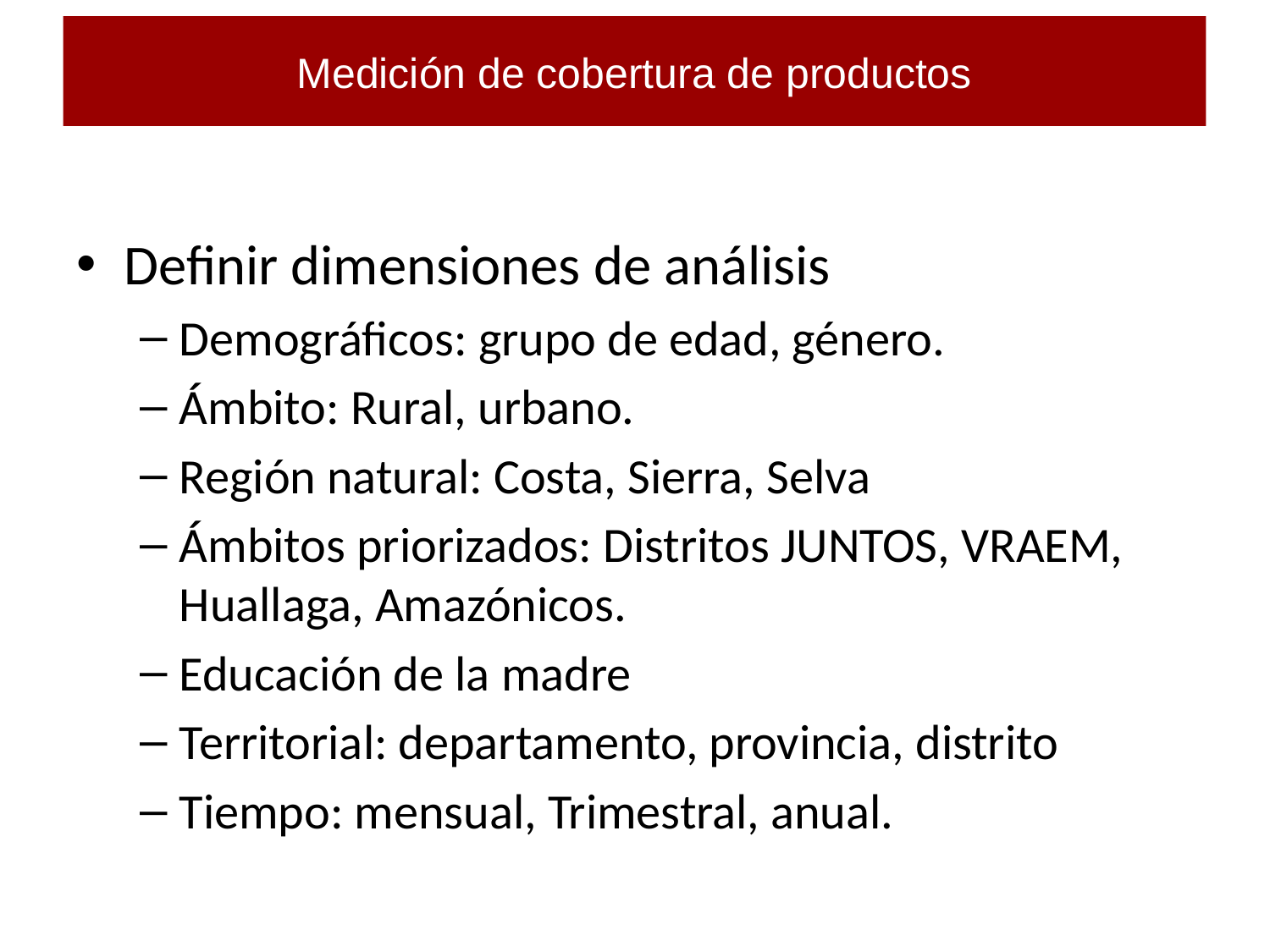

# Medición de cobertura de productos
Definir dimensiones de análisis
Demográficos: grupo de edad, género.
Ámbito: Rural, urbano.
Región natural: Costa, Sierra, Selva
Ámbitos priorizados: Distritos JUNTOS, VRAEM, Huallaga, Amazónicos.
Educación de la madre
Territorial: departamento, provincia, distrito
Tiempo: mensual, Trimestral, anual.